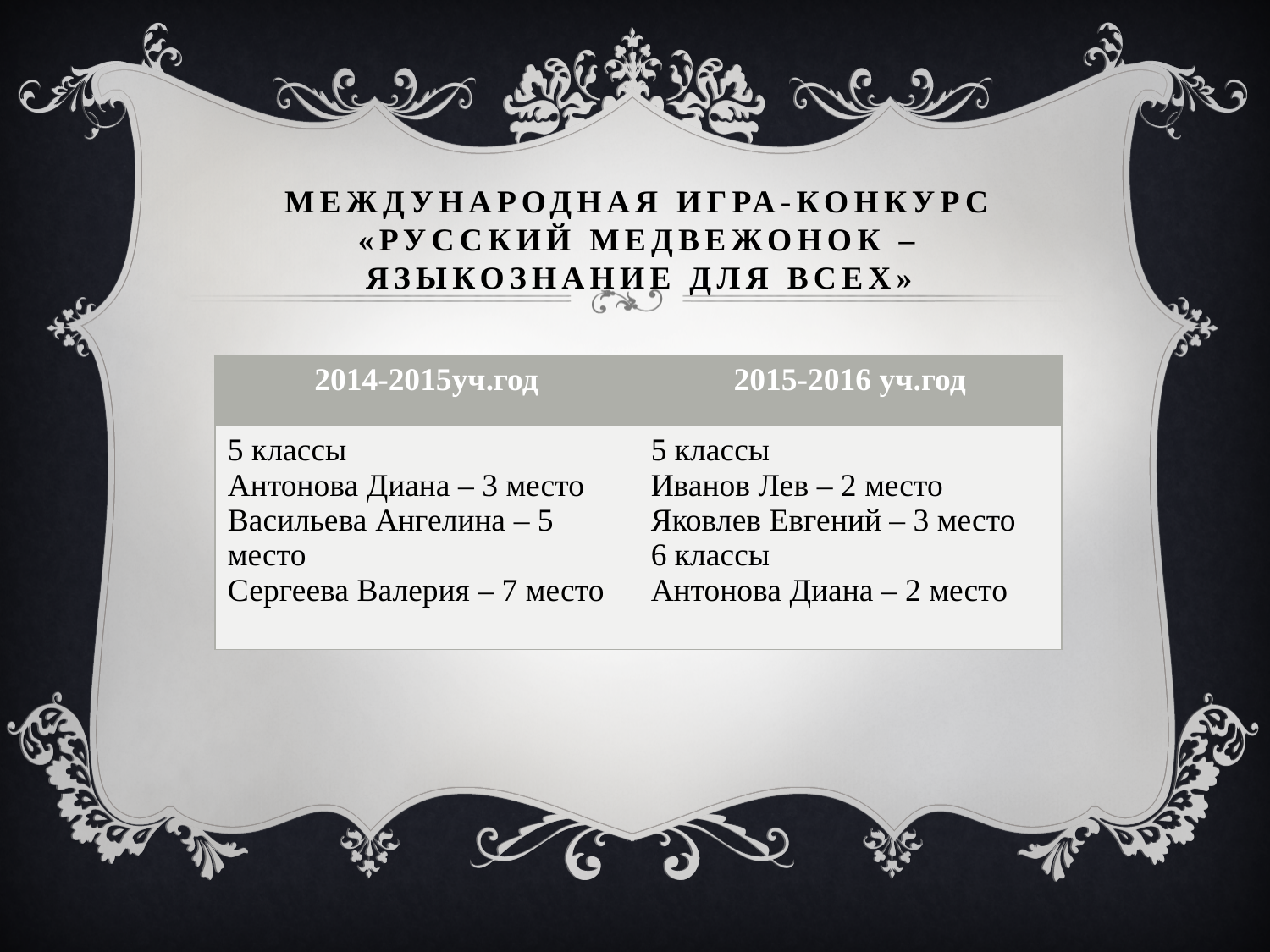

# Международная игра-конкурс «Русский медвежонок – языкознание для всех»
| 2014-2015уч.год | 2015-2016 уч.год |
| --- | --- |
| 5 классы Антонова Диана – 3 место Васильева Ангелина – 5 место Сергеева Валерия – 7 место | 5 классы Иванов Лев – 2 место Яковлев Евгений – 3 место 6 классы Антонова Диана – 2 место |